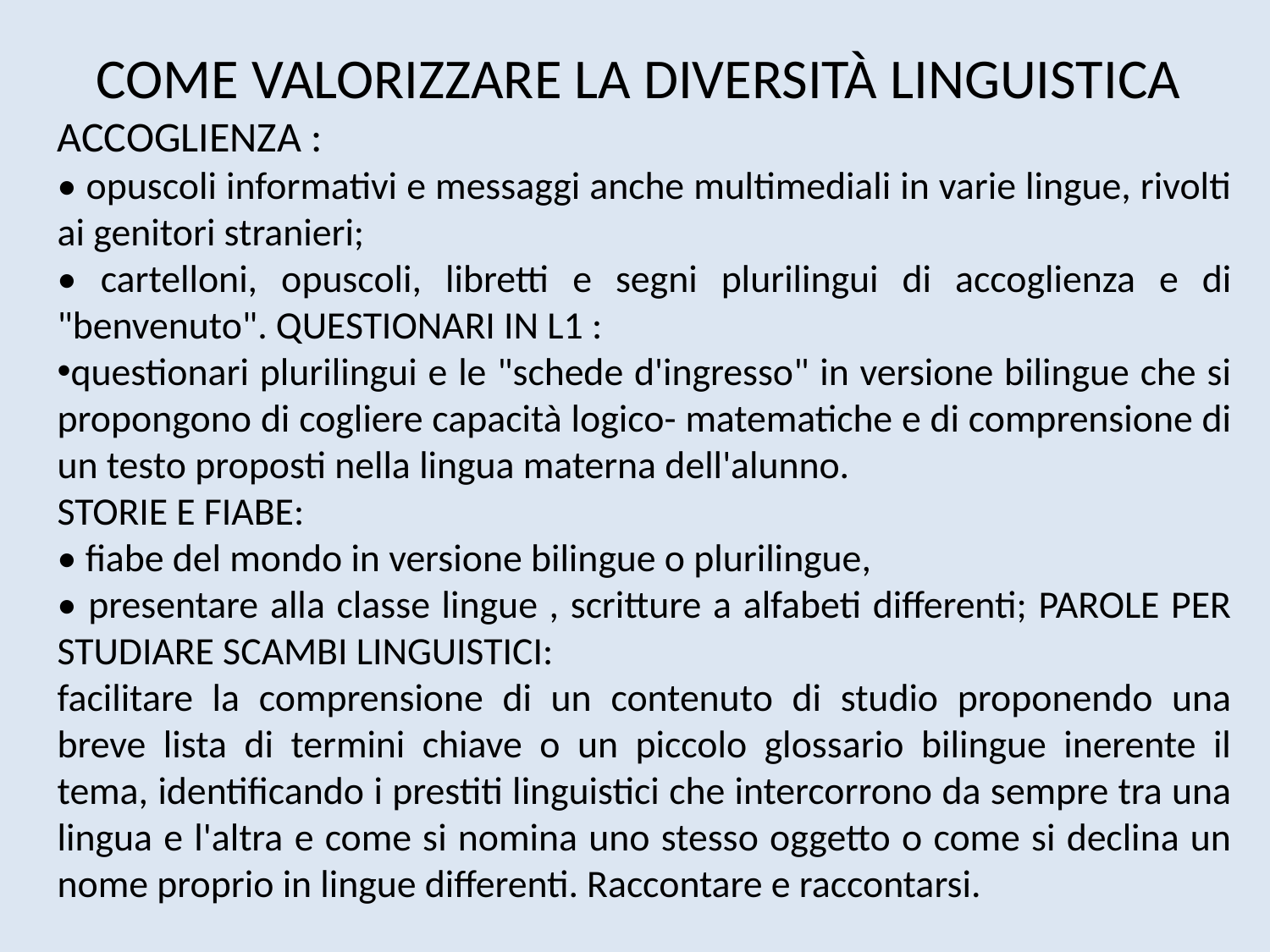

PECULIARITÀ DEL PERCORSO DIDATTICO DELL'ITALIANO L2 rappresenta un campo di intervento didattico SPECIFICO - quanto a tempi, metodi, bisogni, modalità di valutazione - e in TRANSIZIONE È TRASVERSALE a tutte le discipline Il DOCENTE deve assumere il ruolo di "FACILITATORE DELL’APPRENDIMENTO" per il proprio ambito disciplinare e prevedere per un tempo lungo attenzioni mirate e forme molteplici di facilitazione L'acquisizione dell'italiano, "concreto" e contestualizzato per comunicare nel "qui e ora" è resa più rapida ed efficace dalla SITUAZIONE DI APPRENDIMENTO MISTA ED ETEROGENEA Diversi sono i tempi richiesti: • italiano L2 per la comunicazione di BASE • italiano lingua di STUDIO per apprendere i contenuti disciplinari GUIDA ALLA CLASSE MULTILINGUE
COME VALORIZZARE LA DIVERSITÀ LINGUISTICA
ACCOGLIENZA :
• opuscoli informativi e messaggi anche multimediali in varie lingue, rivolti ai genitori stranieri;
• cartelloni, opuscoli, libretti e segni plurilingui di accoglienza e di "benvenuto". QUESTIONARI IN L1 :
questionari plurilingui e le "schede d'ingresso" in versione bilingue che si propongono di cogliere capacità logico- matematiche e di comprensione di un testo proposti nella lingua materna dell'alunno.
STORIE E FIABE:
• fiabe del mondo in versione bilingue o plurilingue,
• presentare alla classe lingue , scritture a alfabeti differenti; PAROLE PER STUDIARE SCAMBI LINGUISTICI:
facilitare la comprensione di un contenuto di studio proponendo una breve lista di termini chiave o un piccolo glossario bilingue inerente il tema, identificando i prestiti linguistici che intercorrono da sempre tra una lingua e l'altra e come si nomina uno stesso oggetto o come si declina un nome proprio in lingue differenti. Raccontare e raccontarsi.